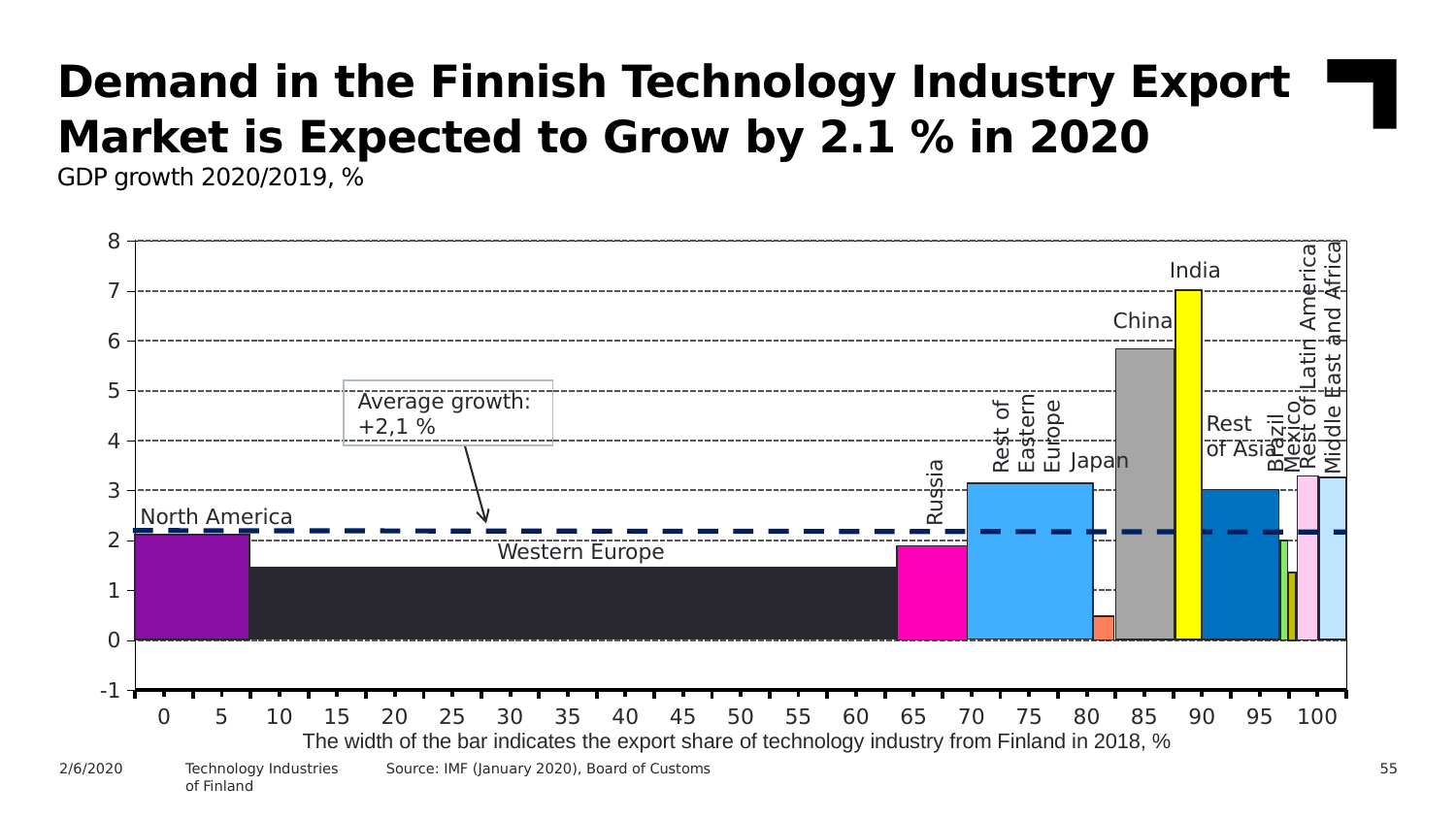

Demand in the Finnish Technology Industry Export Market is Expected to Grow by 2.1 % in 2020
GDP growth 2020/2019, %

### Chart

| Category | Kasvun osuus 2007 |
|---|---|
| 0 | None |
| 5 | None |
| 10 | None |
| 15 | None |
| 20 | None |
| 25 | None |
| 30 | None |
| 35 | None |
| 40 | None |
| 45 | None |
| 50 | None |
| 55 | None |
| 60 | None |
| 65 | None |
| 70 | None |
| 75 | None |
| 80 | None |
| 85 | None |
| 90 | None |
| 95 | None |
| 100 | None |
India

China
Rest of Latin America
Middle East and Africa

Mexico
Rest of Eastern Europe
Average growth:
+2,1 %
Rest of Asia
Brazil
Japan
Russia

North America

Western Europe

The width of the bar indicates the export share of technology industry from Finland in 2018, %
2/6/2020

Technology Industries
of Finland
Source: IMF (January 2020), Board of Customs
55